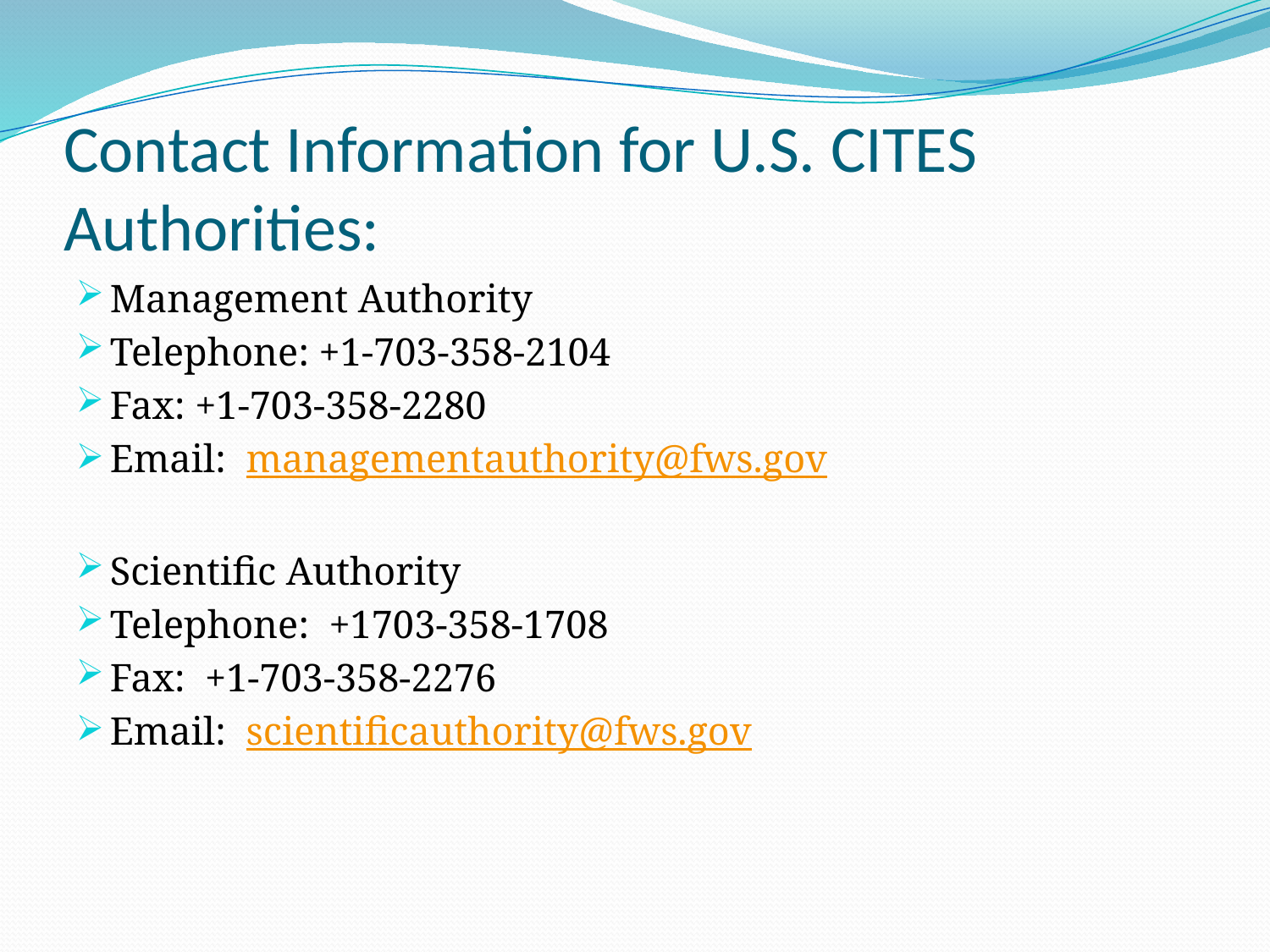

# Contact Information for U.S. CITES Authorities:
Management Authority
Telephone: +1-703-358-2104
Fax: +1-703-358-2280
Email:  managementauthority@fws.gov

Scientific Authority
Telephone:  +1703-358-1708
Fax:  +1-703-358-2276
Email:  scientificauthority@fws.gov